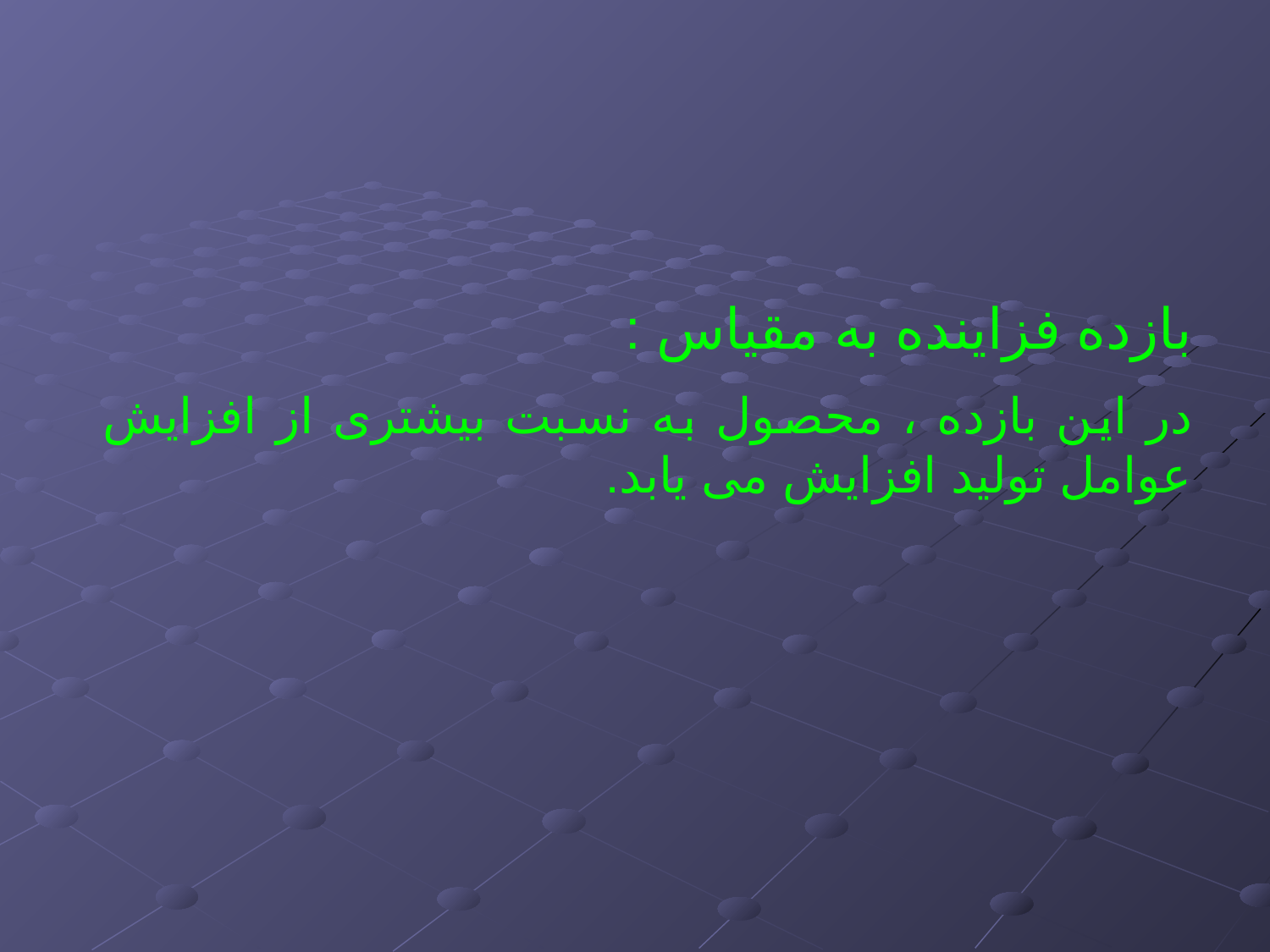

بازده فزاینده به مقیاس :
در این بازده ، محصول به نسبت بیشتری از افزایش عوامل تولید افزایش می یابد.